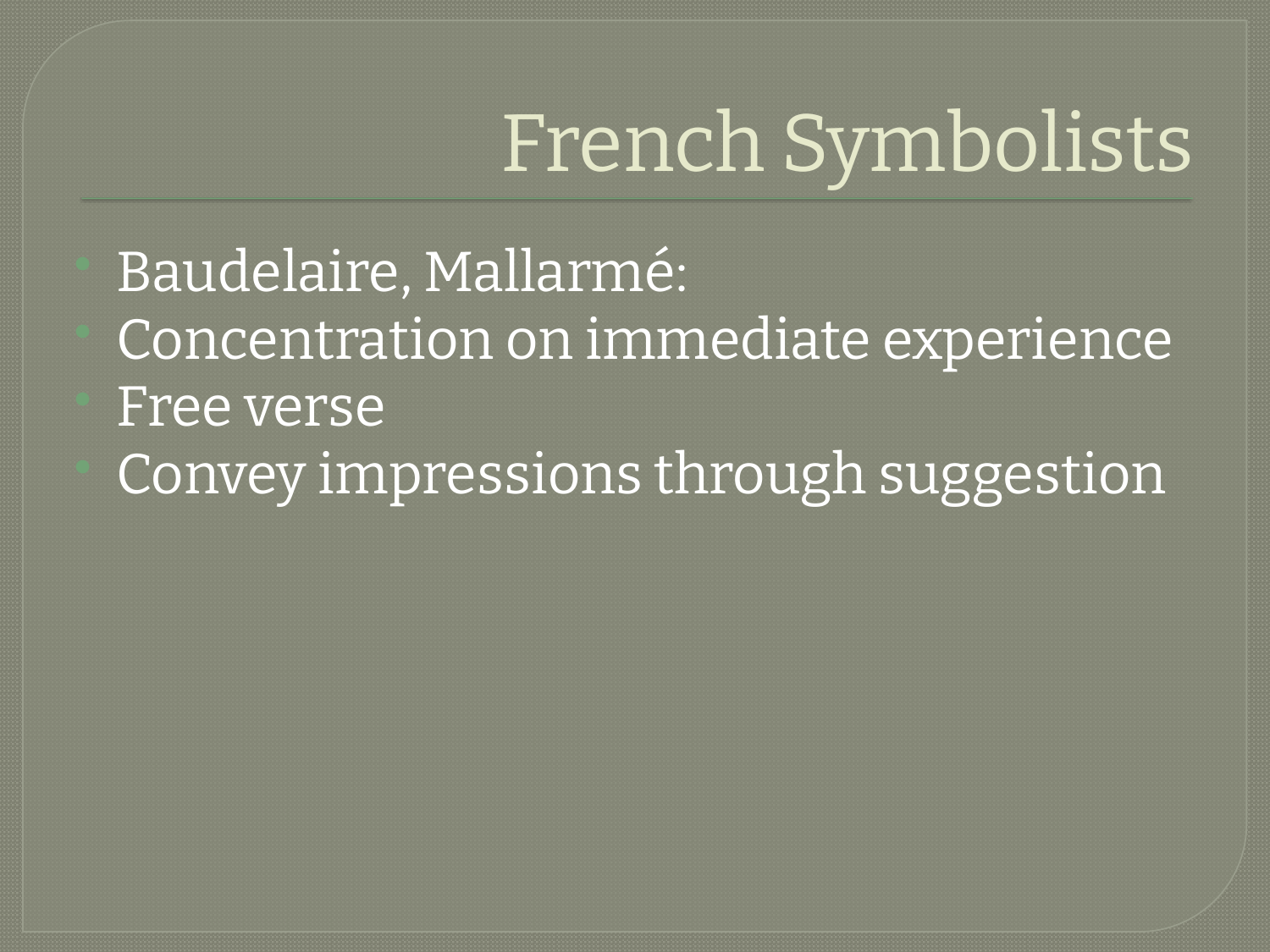

# French Symbolists
Baudelaire, Mallarmé:
Concentration on immediate experience
Free verse
Convey impressions through suggestion